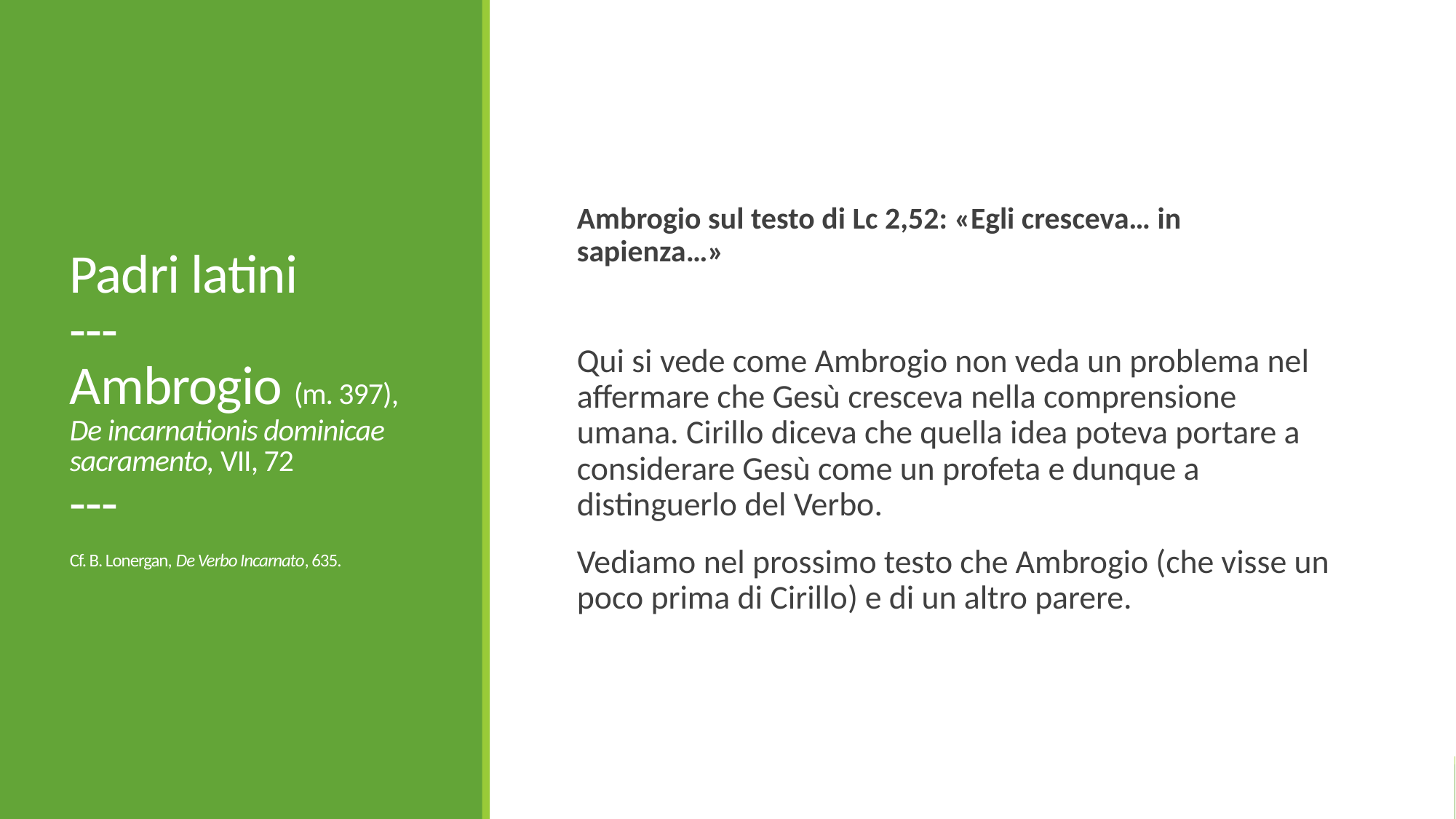

# Padri latini --- Ambrogio (m. 397), De incarnationis dominicae sacramento, VII, 72 --- Cf. B. Lonergan, De Verbo Incarnato, 635.
Ambrogio sul testo di Lc 2,52: «Egli cresceva… in sapienza…»

Qui si vede come Ambrogio non veda un problema nel affermare che Gesù cresceva nella comprensione umana. Cirillo diceva che quella idea poteva portare a considerare Gesù come un profeta e dunque a distinguerlo del Verbo.
Vediamo nel prossimo testo che Ambrogio (che visse un poco prima di Cirillo) e di un altro parere.